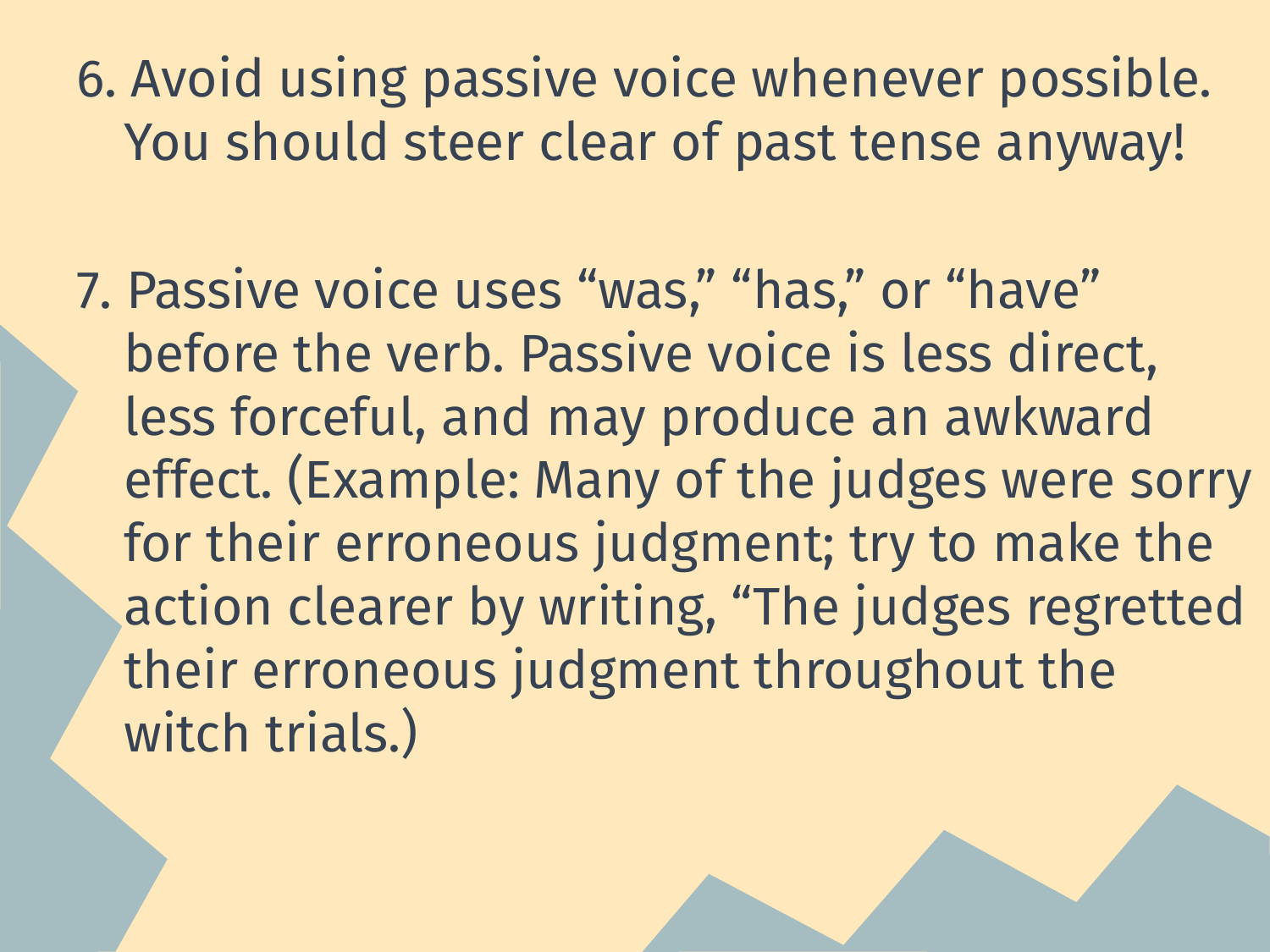

6. Avoid using passive voice whenever possible. You should steer clear of past tense anyway!

7. Passive voice uses “was,” “has,” or “have” before the verb. Passive voice is less direct, less forceful, and may produce an awkward effect. (Example: Many of the judges were sorry for their erroneous judgment; try to make the action clearer by writing, “The judges regretted their erroneous judgment throughout the witch trials.)
#